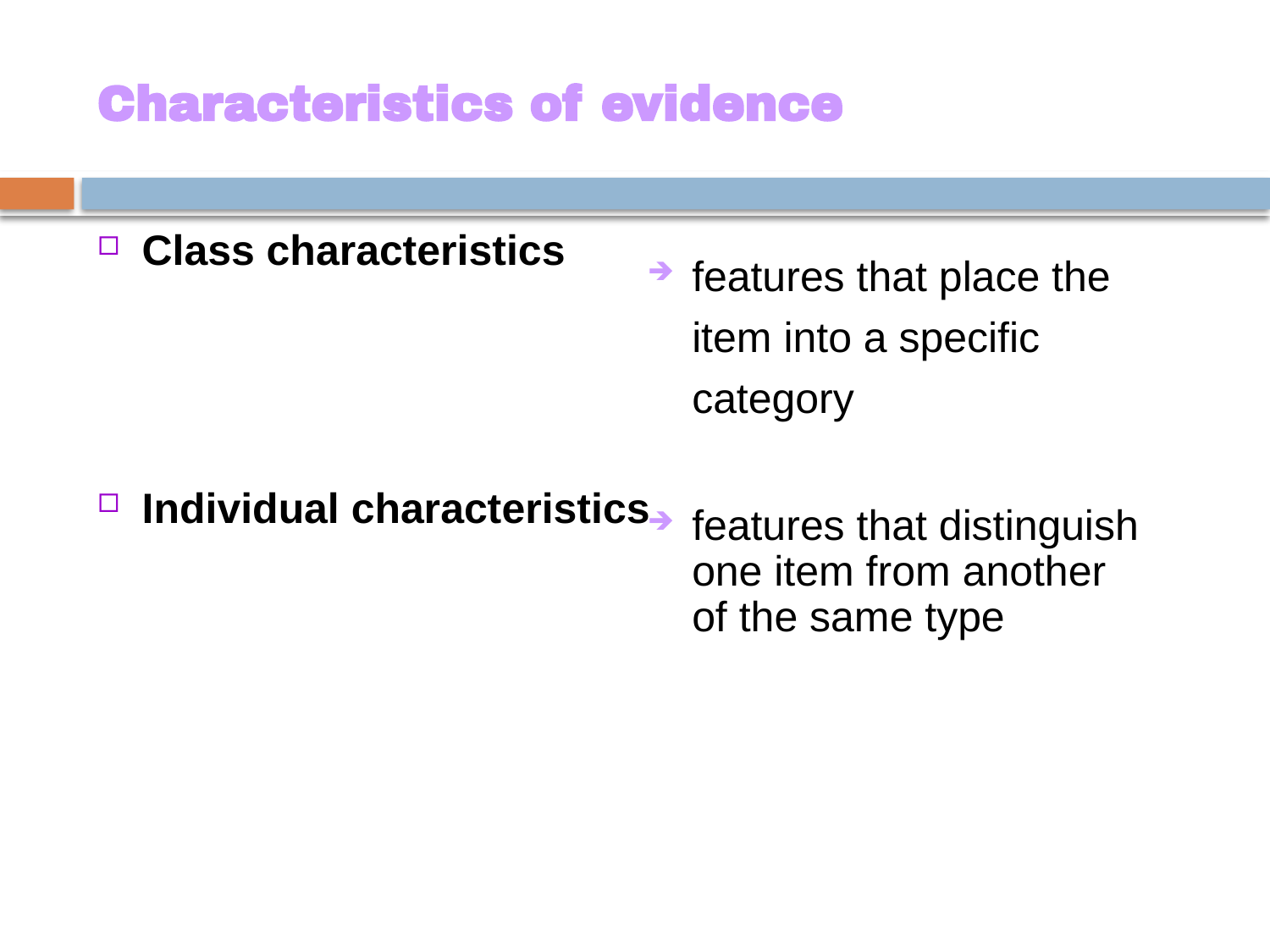

# Characteristics of evidence
Class characteristics

Individual characteristics
features that place the item into a specific category

features that distinguish one item from another of the same type